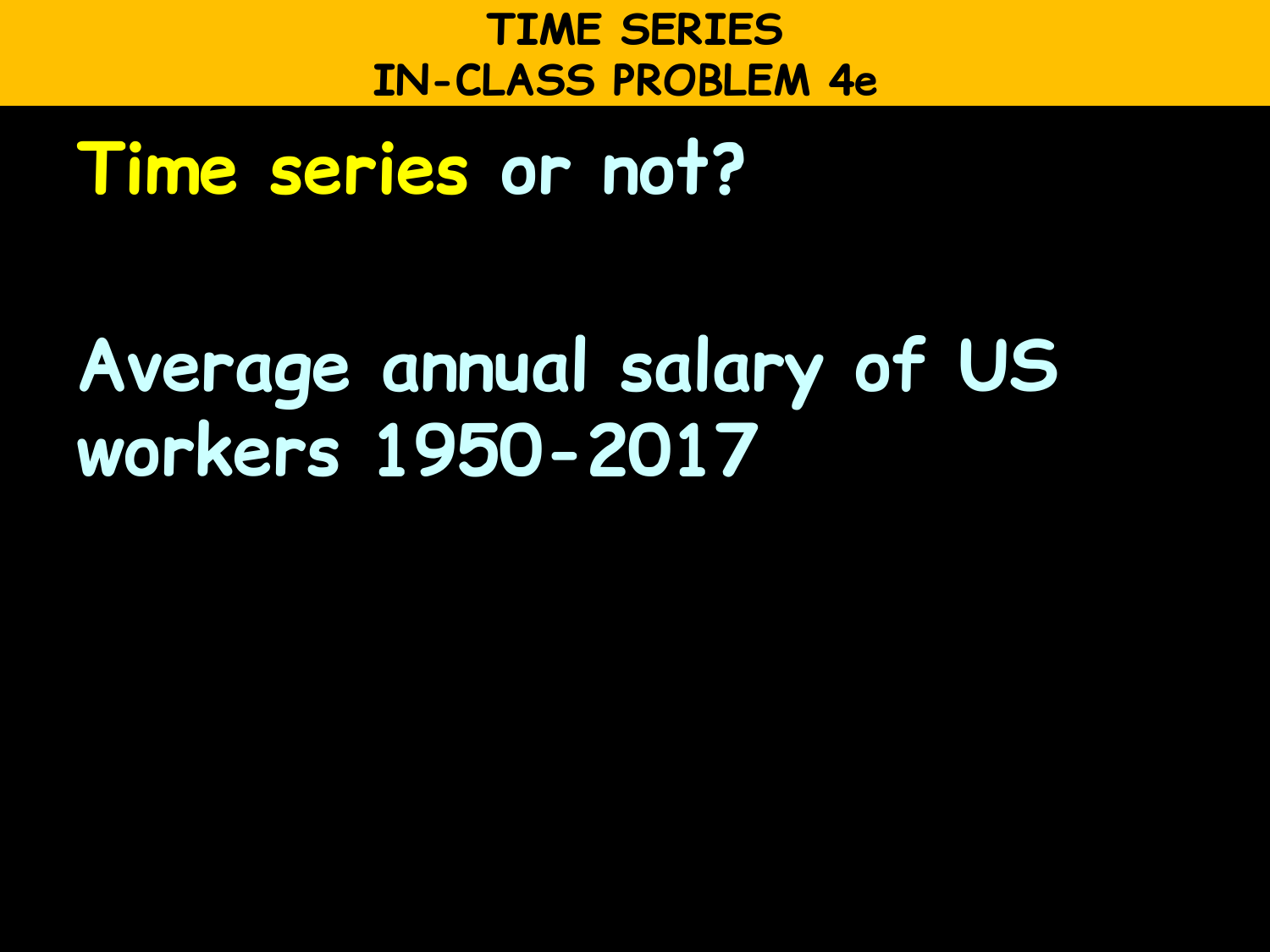

TIME SERIES
IN-CLASS PROBLEM 4e
Time series or not?

Average annual salary of US workers 1950-2017